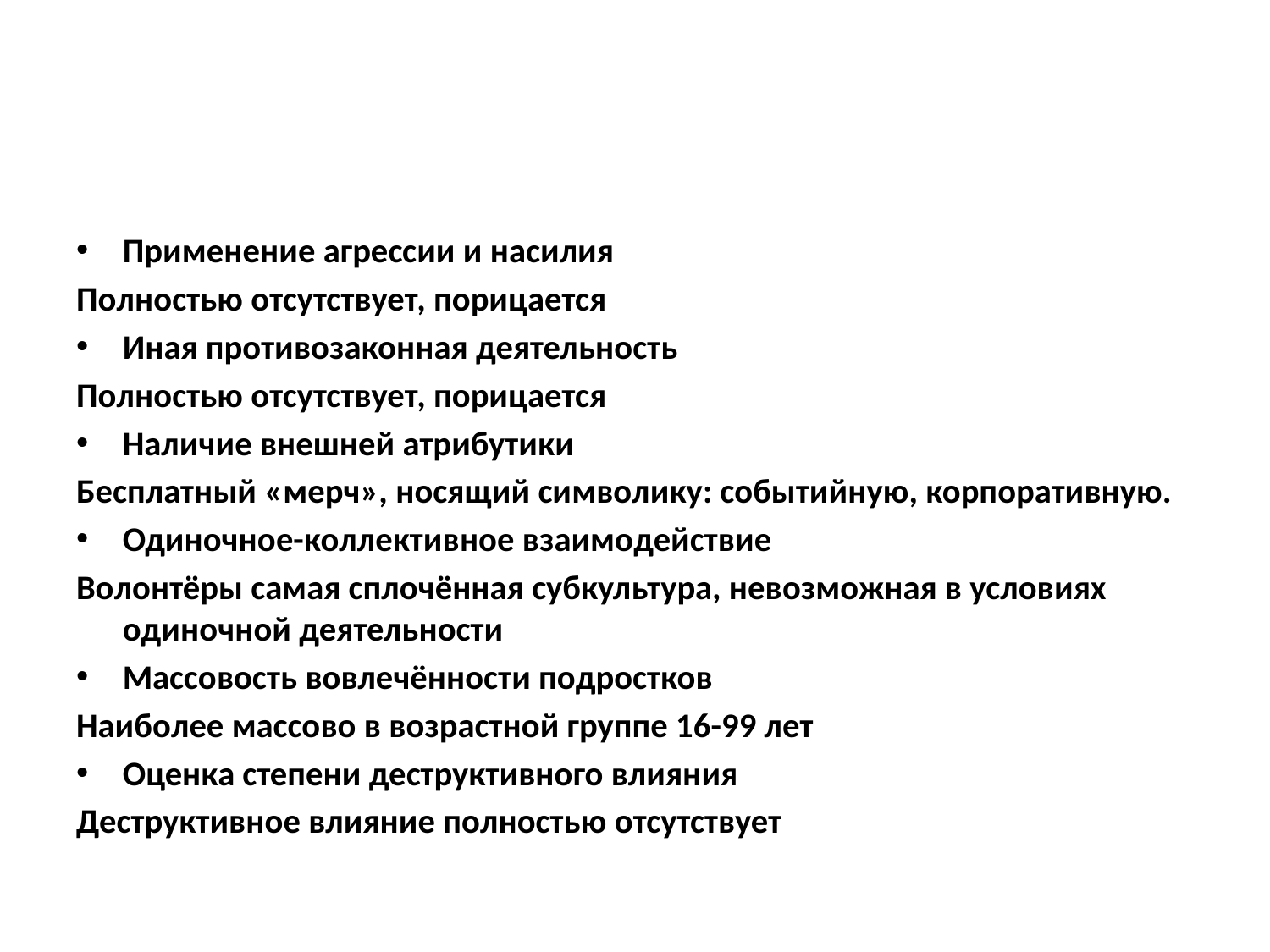

#
Применение агрессии и насилия
Полностью отсутствует, порицается
Иная противозаконная деятельность
Полностью отсутствует, порицается
Наличие внешней атрибутики
Бесплатный «мерч», носящий символику: событийную, корпоративную.
Одиночное-коллективное взаимодействие
Волонтёры самая сплочённая субкультура, невозможная в условиях одиночной деятельности
Массовость вовлечённости подростков
Наиболее массово в возрастной группе 16-99 лет
Оценка степени деструктивного влияния
Деструктивное влияние полностью отсутствует